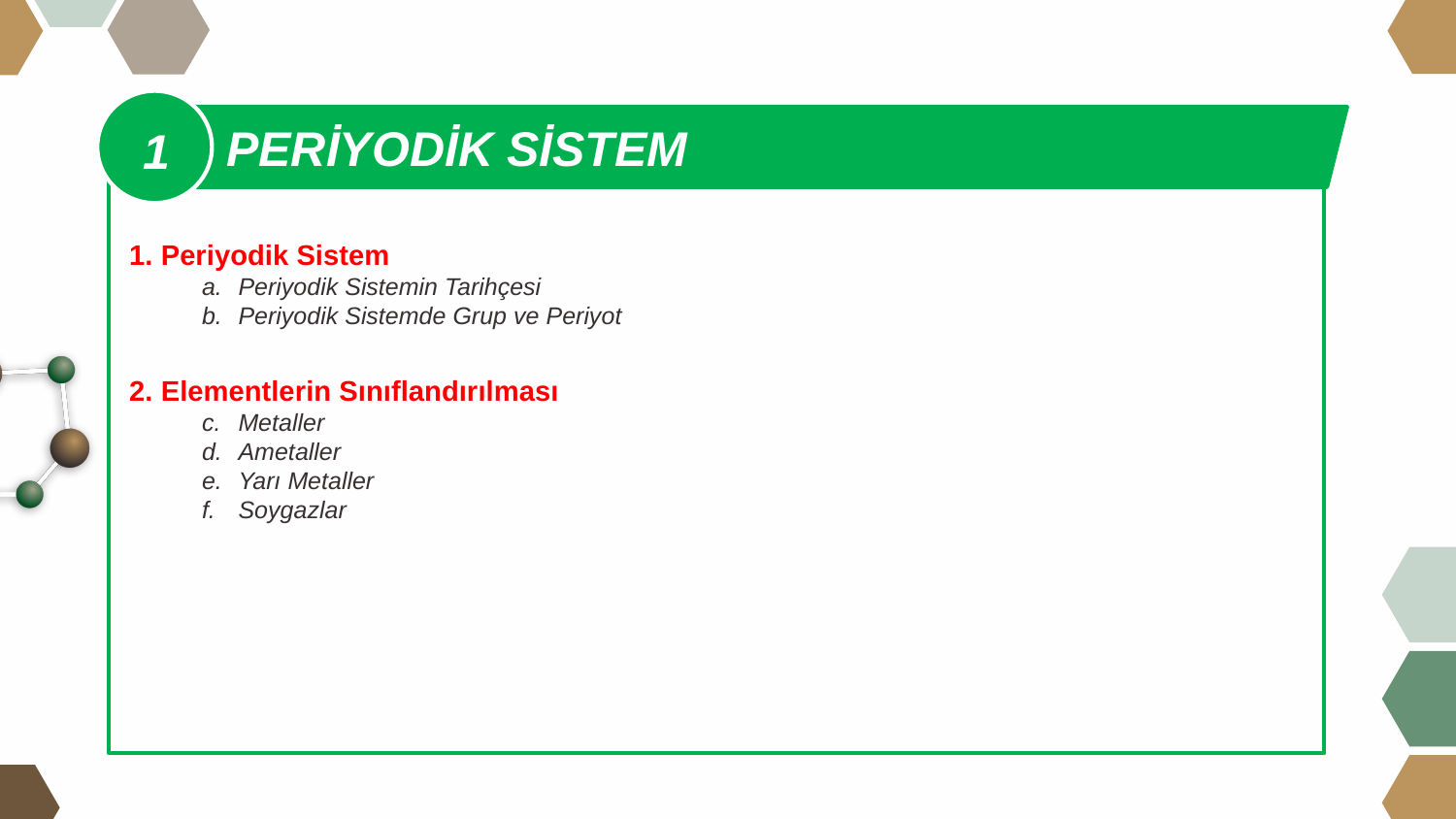

PERİYODİK SİSTEM
1

1. Periyodik Sistem
Periyodik Sistemin Tarihçesi
Periyodik Sistemde Grup ve Periyot

2. Elementlerin Sınıflandırılması
Metaller
Ametaller
Yarı Metaller
Soygazlar